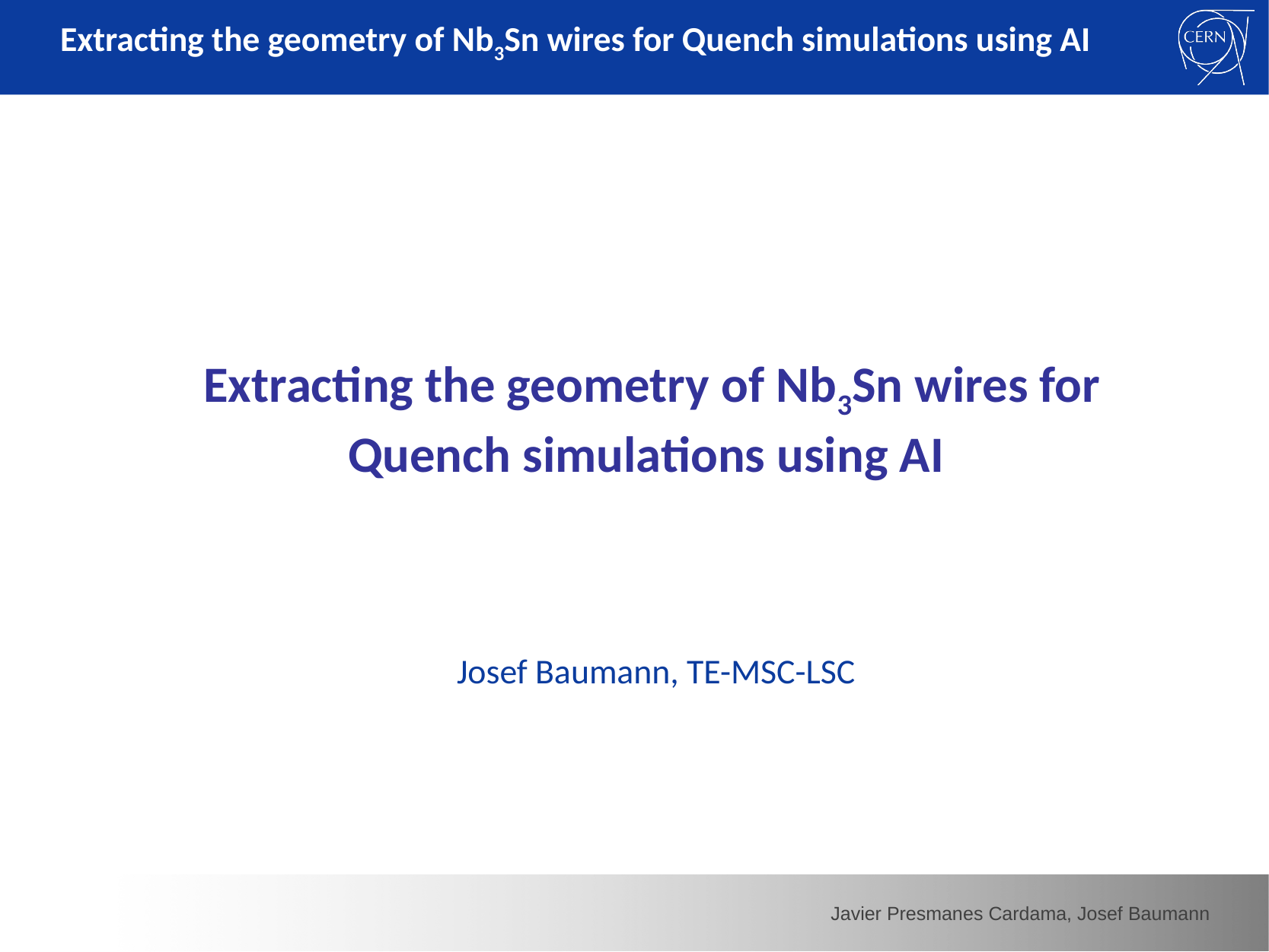

# Extracting the geometry of Nb3Sn wires for Quench simulations using AI

Extracting the geometry of Nb3Sn wires for Quench simulations using AI
Josef Baumann, TE-MSC-LSC